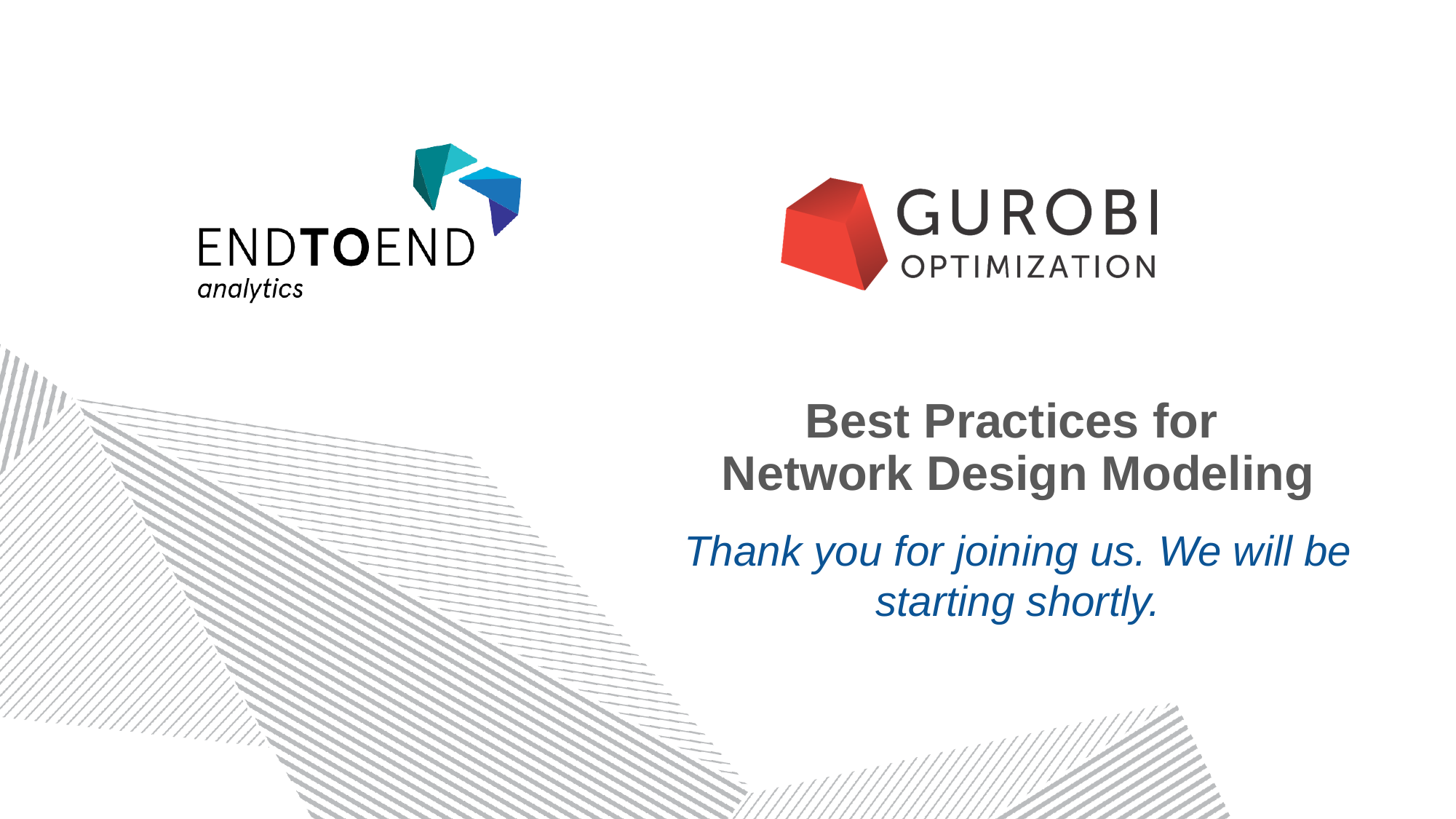

# Best Practices for
Network Design Modeling
Thank you for joining us. We will be starting shortly.